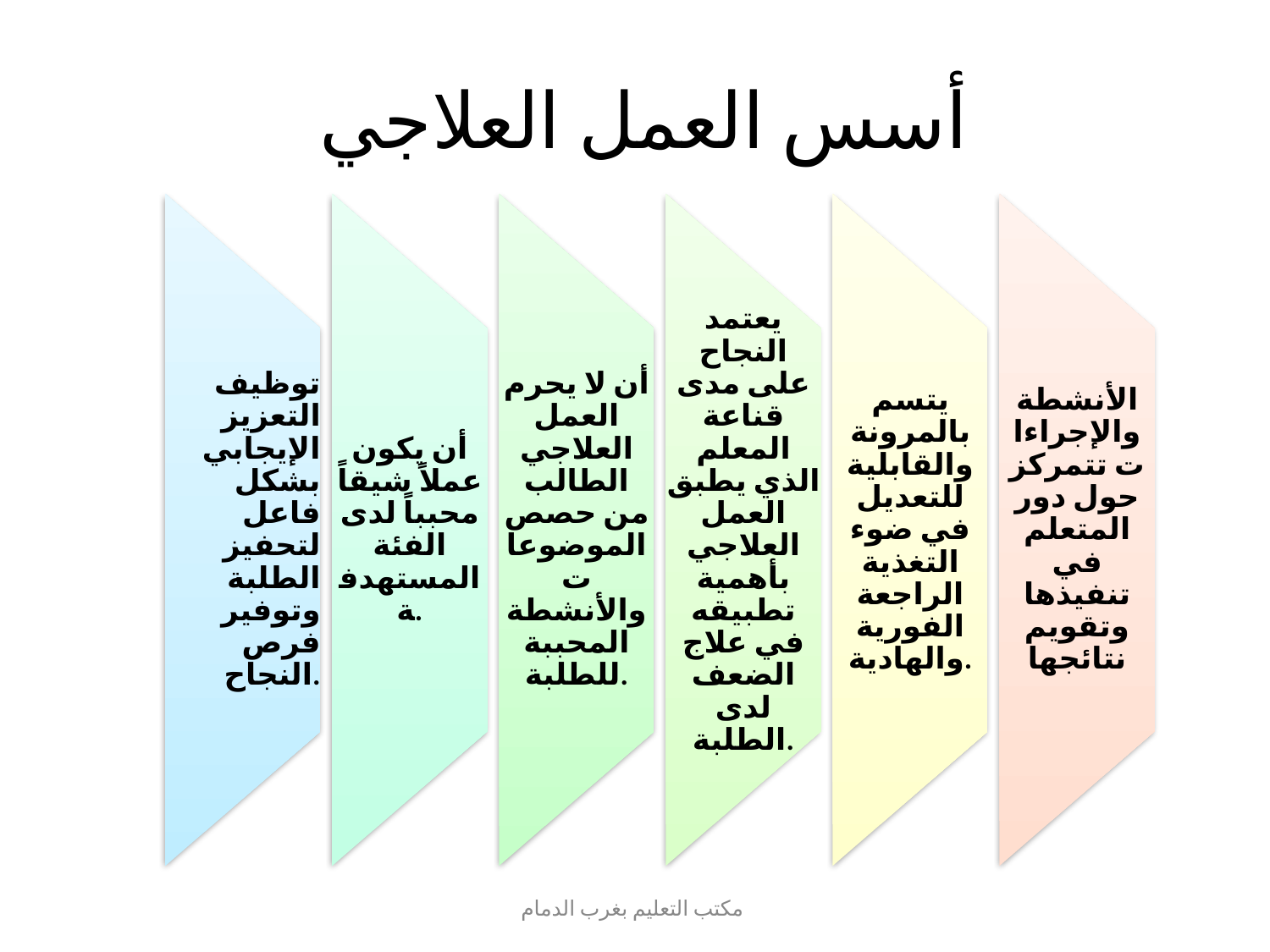

# أسس العمل العلاجي

توظيف التعزيز الإيجابي بشكل فاعل لتحفيز الطلبة وتوفير فرص النجاح.

أن يكون عملاً شيقاً محبباً لدى الفئة المستهدفة.

أن لا يحرم العمل العلاجي الطالب من حصص الموضوعات والأنشطة المحببة للطلبة.

يعتمد النجاح على مدى قناعة المعلم الذي يطبق العمل العلاجي بأهمية تطبيقه في علاج الضعف لدى الطلبة.

يتسم بالمرونة والقابلية للتعديل في ضوء التغذية الراجعة الفورية والهادية.

الأنشطة والإجراءات تتمركز حول دور المتعلم في تنفيذها وتقويم نتائجها
مكتب التعليم بغرب الدمام